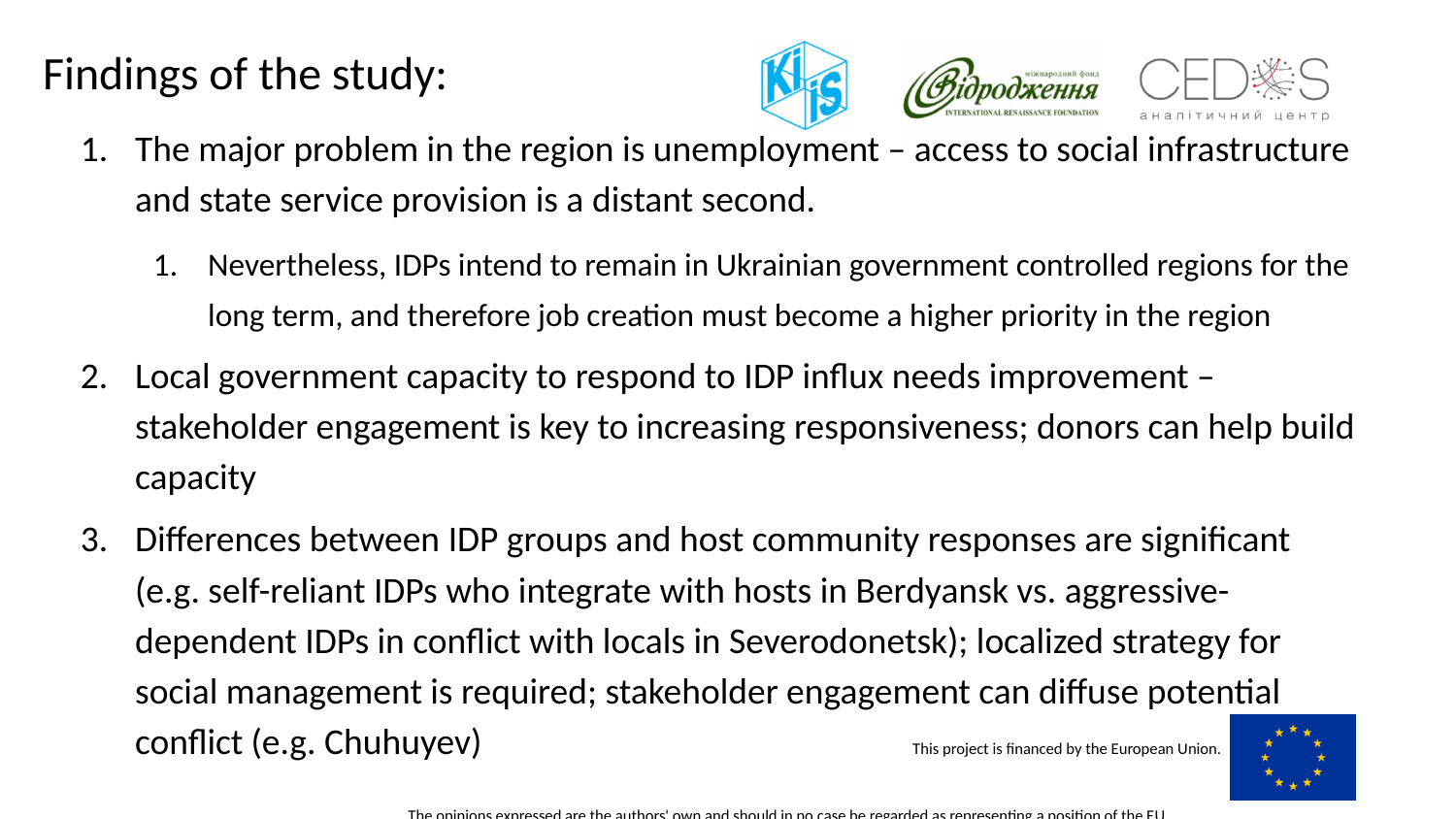

# Findings of the study:
The major problem in the region is unemployment – access to social infrastructure and state service provision is a distant second.
Nevertheless, IDPs intend to remain in Ukrainian government controlled regions for the long term, and therefore job creation must become a higher priority in the region
Local government capacity to respond to IDP influx needs improvement – stakeholder engagement is key to increasing responsiveness; donors can help build capacity
Differences between IDP groups and host community responses are significant (e.g. self-reliant IDPs who integrate with hosts in Berdyansk vs. aggressive-dependent IDPs in conflict with locals in Severodonetsk); localized strategy for social management is required; stakeholder engagement can diffuse potential conflict (e.g. Chuhuyev)			      This project is financed by the European Union.
		          The opinions expressed are the authors' own and should in no case be regarded as representing a position of the EU